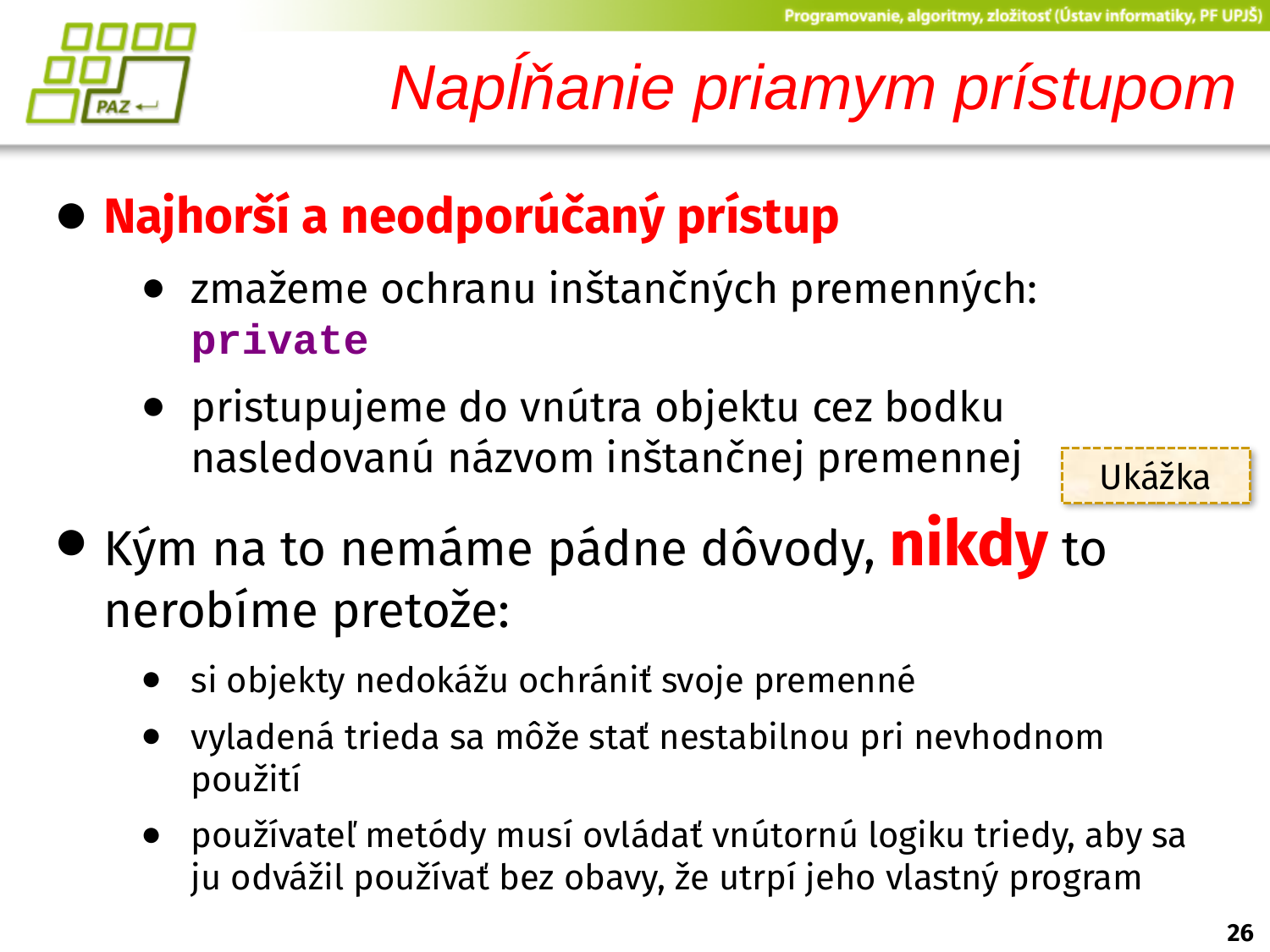

# Napĺňanie priamym prístupom
Najhorší a neodporúčaný prístup
zmažeme ochranu inštančných premenných: private
pristupujeme do vnútra objektu cez bodku nasledovanú názvom inštančnej premennej
Kým na to nemáme pádne dôvody, nikdy to nerobíme pretože:
si objekty nedokážu ochrániť svoje premenné
vyladená trieda sa môže stať nestabilnou pri nevhodnom použití
používateľ metódy musí ovládať vnútornú logiku triedy, aby sa ju odvážil používať bez obavy, že utrpí jeho vlastný program

Ukážka